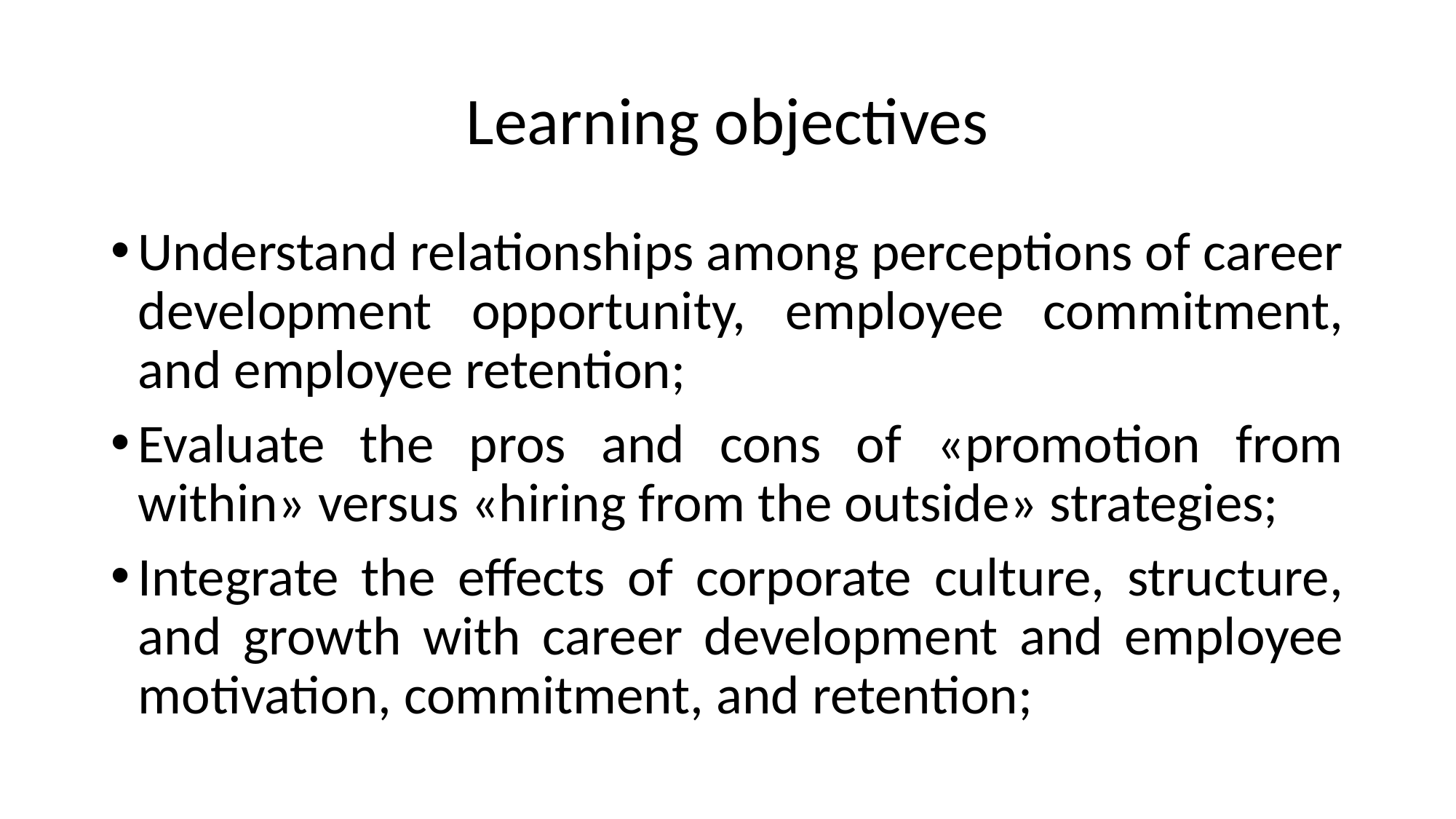

# Learning objectives
Understand relationships among perceptions of career development opportunity, employee commitment, and employee retention;
Evaluate the pros and cons of «promotion from within» versus «hiring from the outside» strategies;
Integrate the effects of corporate culture, structure, and growth with career development and employee motivation, commitment, and retention;